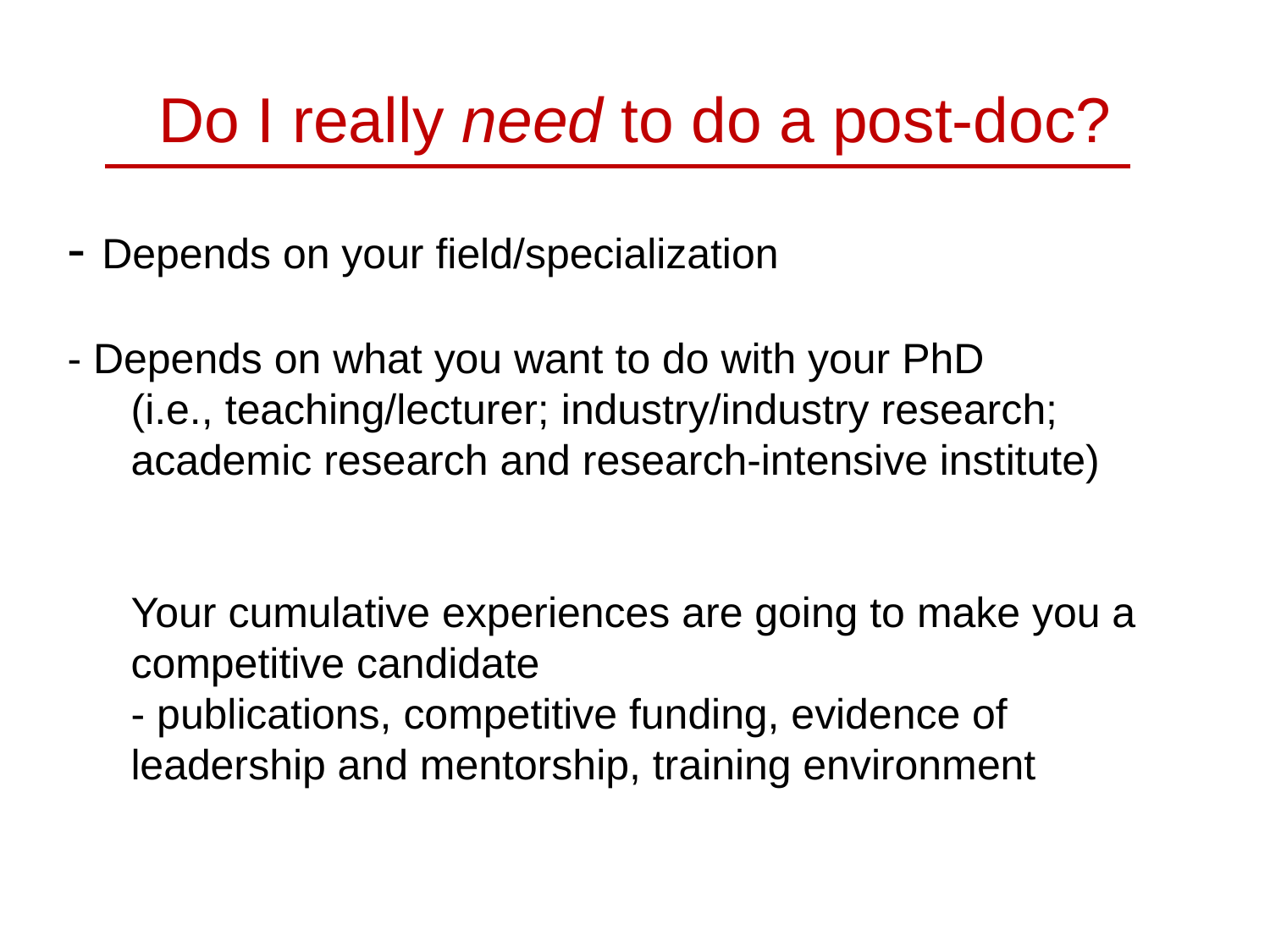

# Do I really need to do a post-doc?
- Depends on your field/specialization

- Depends on what you want to do with your PhD
(i.e., teaching/lecturer; industry/industry research; academic research and research-intensive institute)

Your cumulative experiences are going to make you a competitive candidate
- publications, competitive funding, evidence of leadership and mentorship, training environment